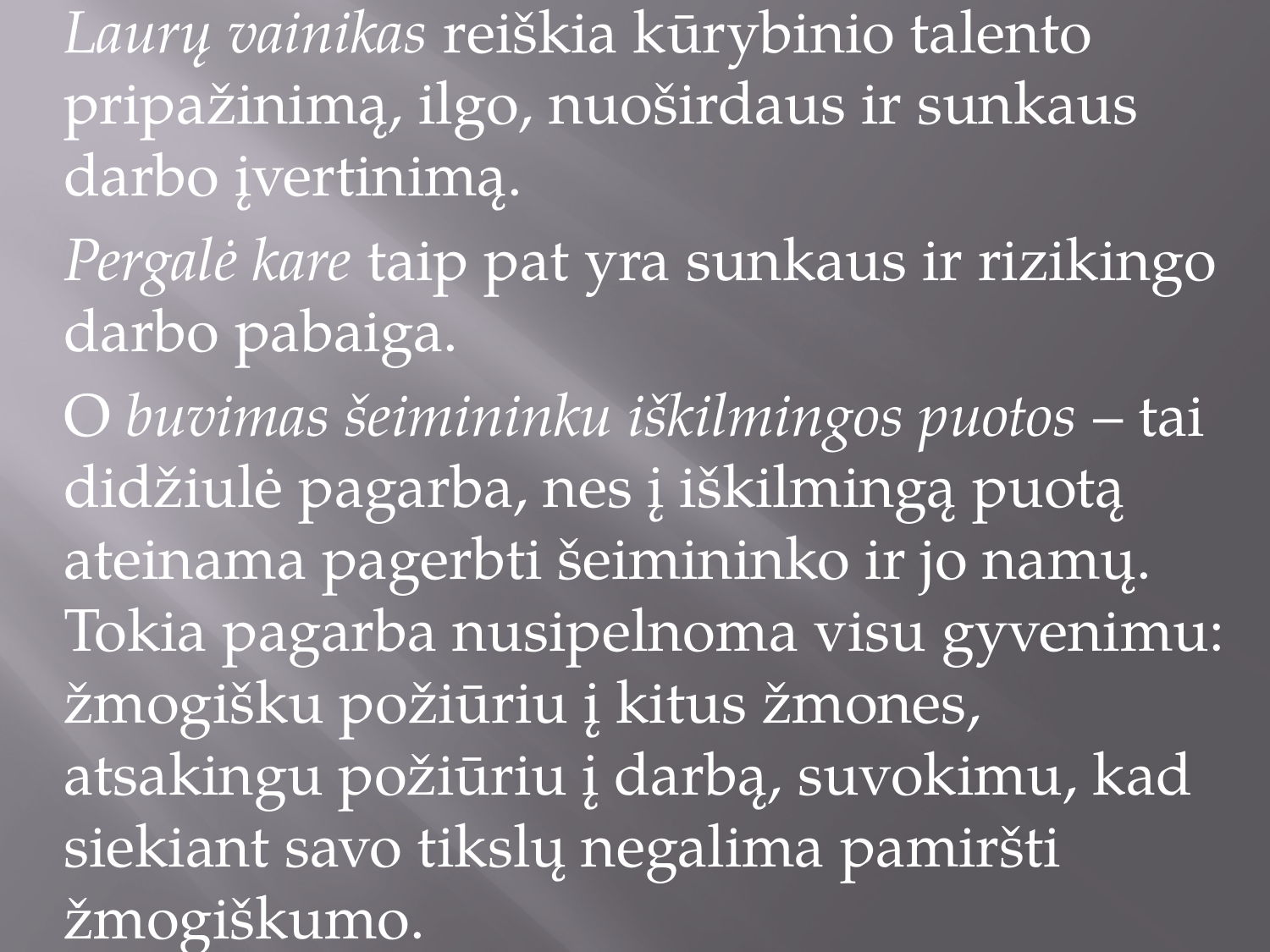

Laurų vainikas reiškia kūrybinio talento pripažinimą, ilgo, nuoširdaus ir sunkaus darbo įvertinimą.
	Pergalė kare taip pat yra sunkaus ir rizikingo darbo pabaiga.
	O buvimas šeimininku iškilmingos puotos – tai didžiulė pagarba, nes į iškilmingą puotą ateinama pagerbti šeimininko ir jo namų. Tokia pagarba nusipelnoma visu gyvenimu: žmogišku požiūriu į kitus žmones, atsakingu požiūriu į darbą, suvokimu, kad siekiant savo tikslų negalima pamiršti žmogiškumo.